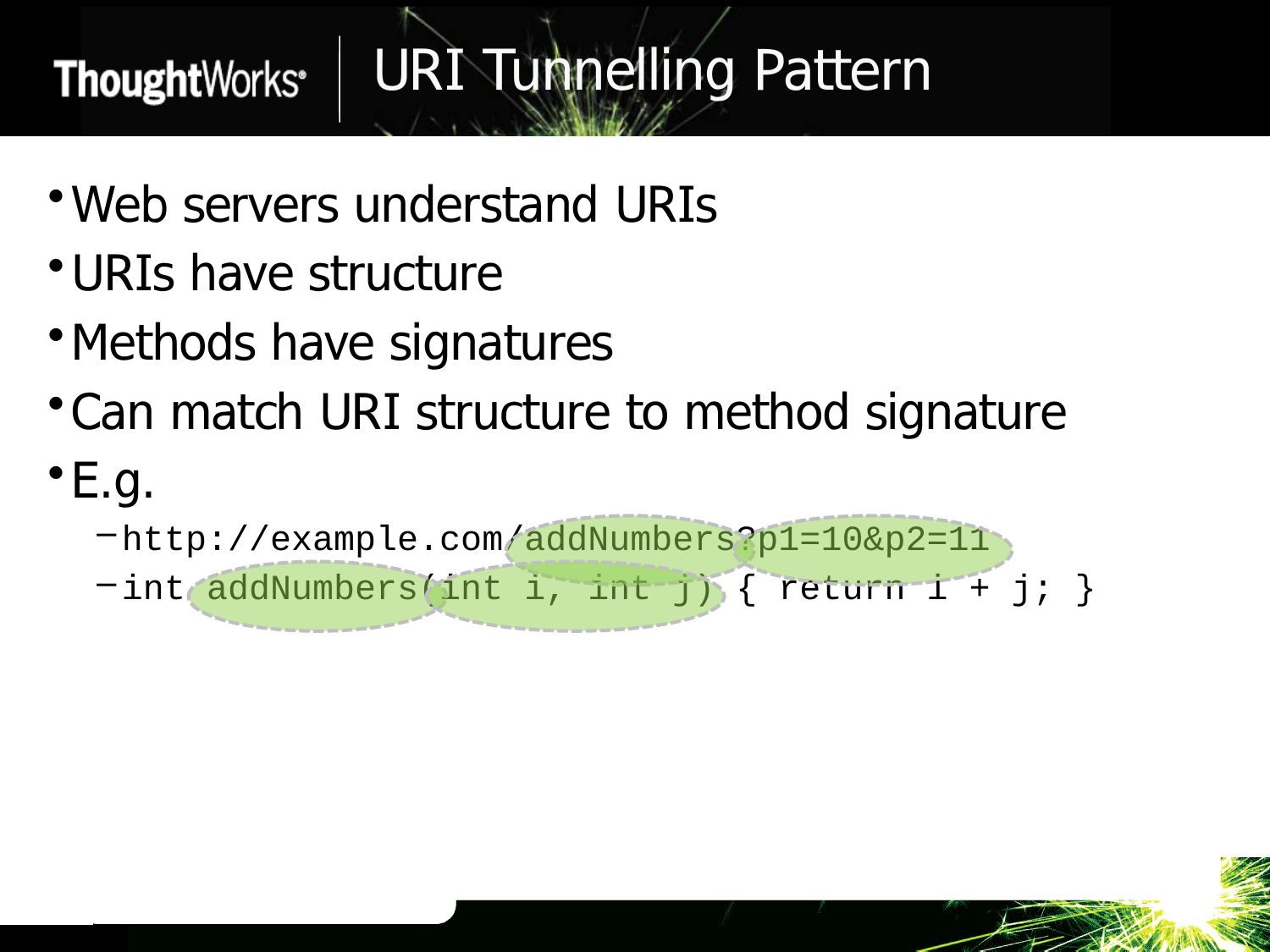

# URI Tunnelling Pattern
Web servers understand URIs
URIs have structure
Methods have signatures
Can match URI structure to method signature
E.g.
http://example.com/addNumbers?p1=10&p2=11
int addNumbers(int i, int j) { return i + j; }